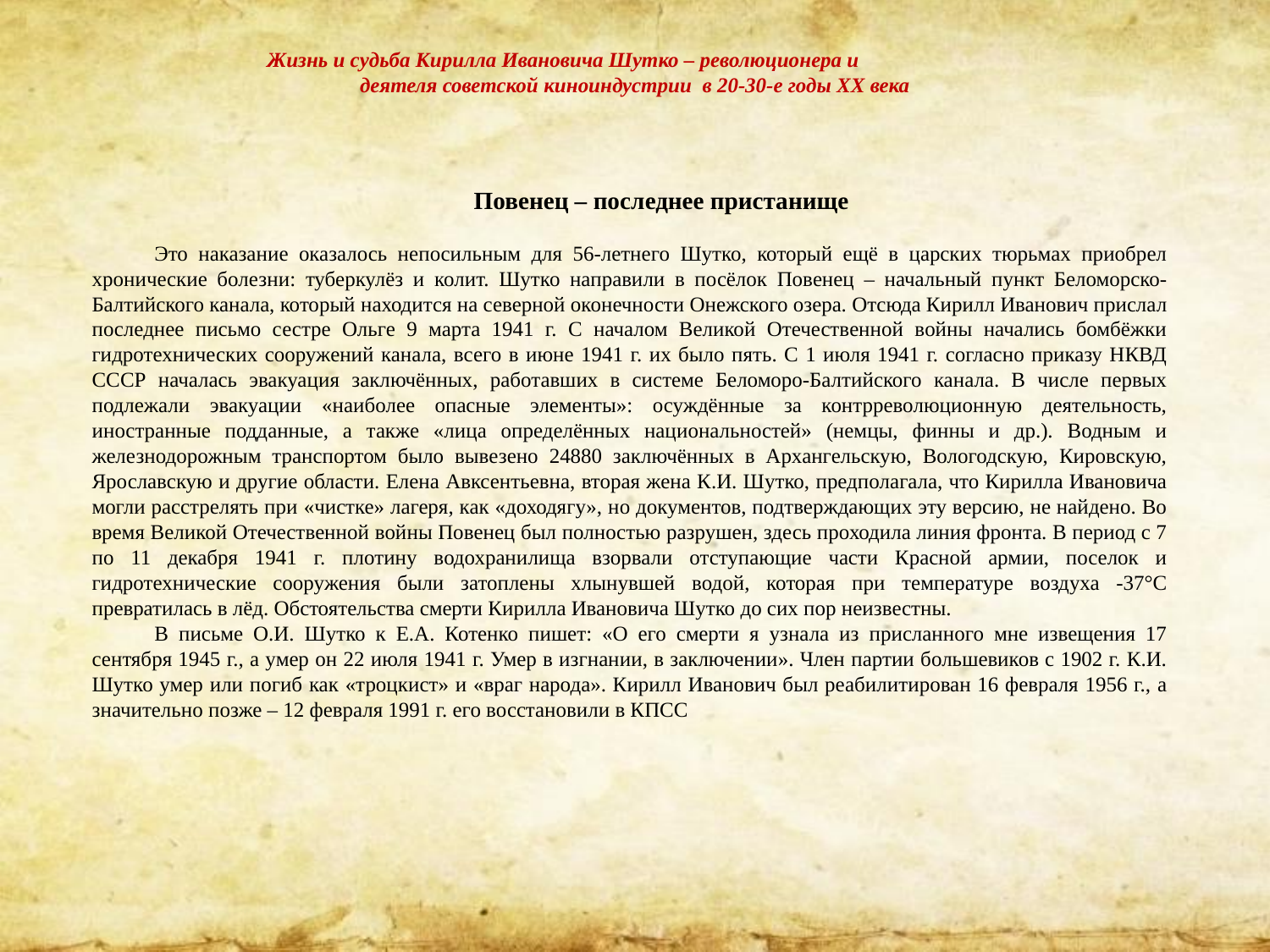

Жизнь и судьба Кирилла Ивановича Шутко – революционера и                            деятеля советской киноиндустрии  в 20-30-е годы ХХ века
Повенец – последнее пристанище

Это наказание оказалось непосильным для 56-летнего Шутко, который ещё в царских тюрьмах приобрел хронические болезни: туберкулёз и колит. Шутко направили в посёлок Повенец – начальный пункт Беломорско-Балтийского канала, который находится на северной оконечности Онежского озера. Отсюда Кирилл Иванович прислал последнее письмо сестре Ольге 9 марта 1941 г. С началом Великой Отечественной войны начались бомбёжки гидротехнических сооружений канала, всего в июне 1941 г. их было пять. С 1 июля 1941 г. согласно приказу НКВД СССР началась эвакуация заключённых, работавших в системе Беломоро-Балтийского канала. В числе первых подлежали эвакуации «наиболее опасные элементы»: осуждённые за контрреволюционную деятельность, иностранные подданные, а также «лица определённых национальностей» (немцы, финны и др.). Водным и железнодорожным транспортом было вывезено 24880 заключённых в Архангельскую, Вологодскую, Кировскую, Ярославскую и другие области. Елена Авксентьевна, вторая жена К.И. Шутко, предполагала, что Кирилла Ивановича могли расстрелять при «чистке» лагеря, как «доходягу», но документов, подтверждающих эту версию, не найдено. Во время Великой Отечественной войны Повенец был полностью разрушен, здесь проходила линия фронта. В период с 7 по 11 декабря 1941 г. плотину водохранилища взорвали отступающие части Красной армии, поселок и гидротехнические сооружения были затоплены хлынувшей водой, которая при температуре воздуха -37°С превратилась в лёд. Обстоятельства смерти Кирилла Ивановича Шутко до сих пор неизвестны.
В письме О.И. Шутко к Е.А. Котенко пишет: «О его смерти я узнала из присланного мне извещения 17 сентября 1945 г., а умер он 22 июля 1941 г. Умер в изгнании, в заключении». Член партии большевиков с 1902 г. К.И. Шутко умер или погиб как «троцкист» и «враг народа». Кирилл Иванович был реабилитирован 16 февраля 1956 г., а значительно позже – 12 февраля 1991 г. его восстановили в КПСС